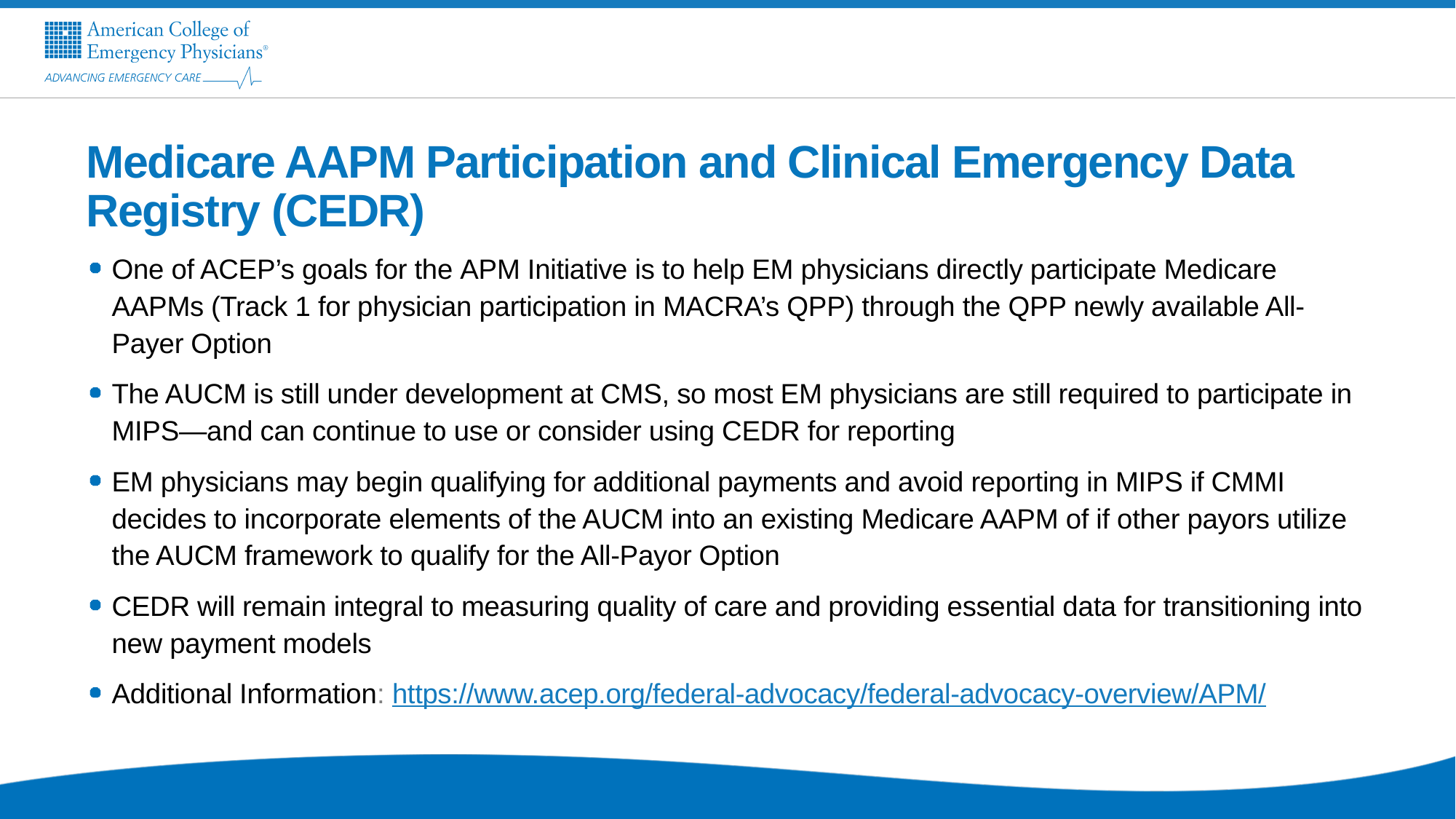

# Medicare AAPM Participation and Clinical Emergency Data Registry (CEDR)
One of ACEP’s goals for the APM Initiative is to help EM physicians directly participate Medicare AAPMs (Track 1 for physician participation in MACRA’s QPP) through the QPP newly available All-Payer Option
The AUCM is still under development at CMS, so most EM physicians are still required to participate in MIPS—and can continue to use or consider using CEDR for reporting
EM physicians may begin qualifying for additional payments and avoid reporting in MIPS if CMMI decides to incorporate elements of the AUCM into an existing Medicare AAPM of if other payors utilize the AUCM framework to qualify for the All-Payor Option
CEDR will remain integral to measuring quality of care and providing essential data for transitioning into new payment models
Additional Information: https://www.acep.org/federal-advocacy/federal-advocacy-overview/APM/